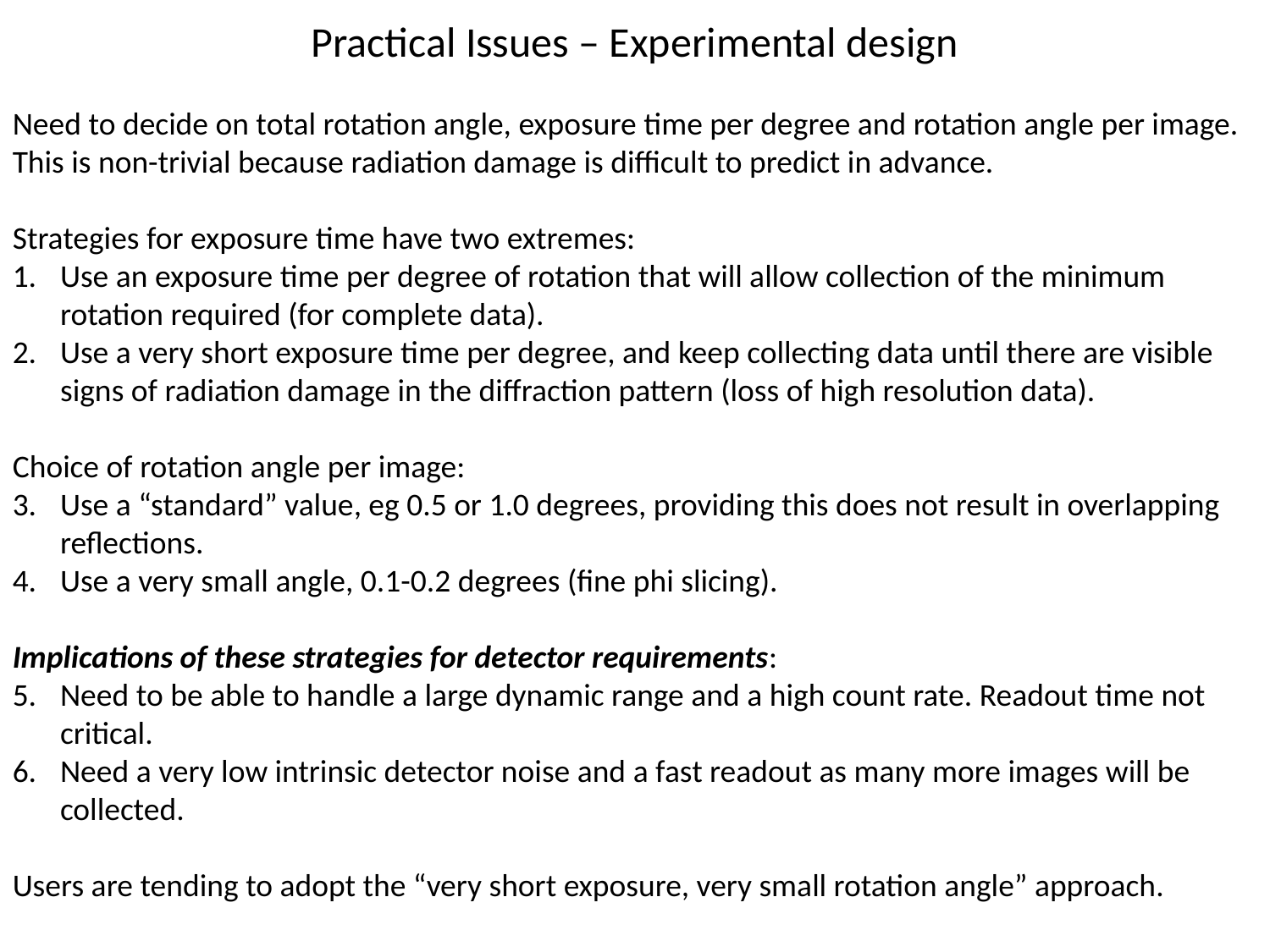

Practical Issues – Experimental design

Need to decide on total rotation angle, exposure time per degree and rotation angle per image. This is non-trivial because radiation damage is difficult to predict in advance.

Strategies for exposure time have two extremes:
Use an exposure time per degree of rotation that will allow collection of the minimum rotation required (for complete data).
Use a very short exposure time per degree, and keep collecting data until there are visible signs of radiation damage in the diffraction pattern (loss of high resolution data).

Choice of rotation angle per image:
Use a “standard” value, eg 0.5 or 1.0 degrees, providing this does not result in overlapping reflections.
Use a very small angle, 0.1-0.2 degrees (fine phi slicing).

Implications of these strategies for detector requirements:
Need to be able to handle a large dynamic range and a high count rate. Readout time not critical.
Need a very low intrinsic detector noise and a fast readout as many more images will be collected.

Users are tending to adopt the “very short exposure, very small rotation angle” approach.